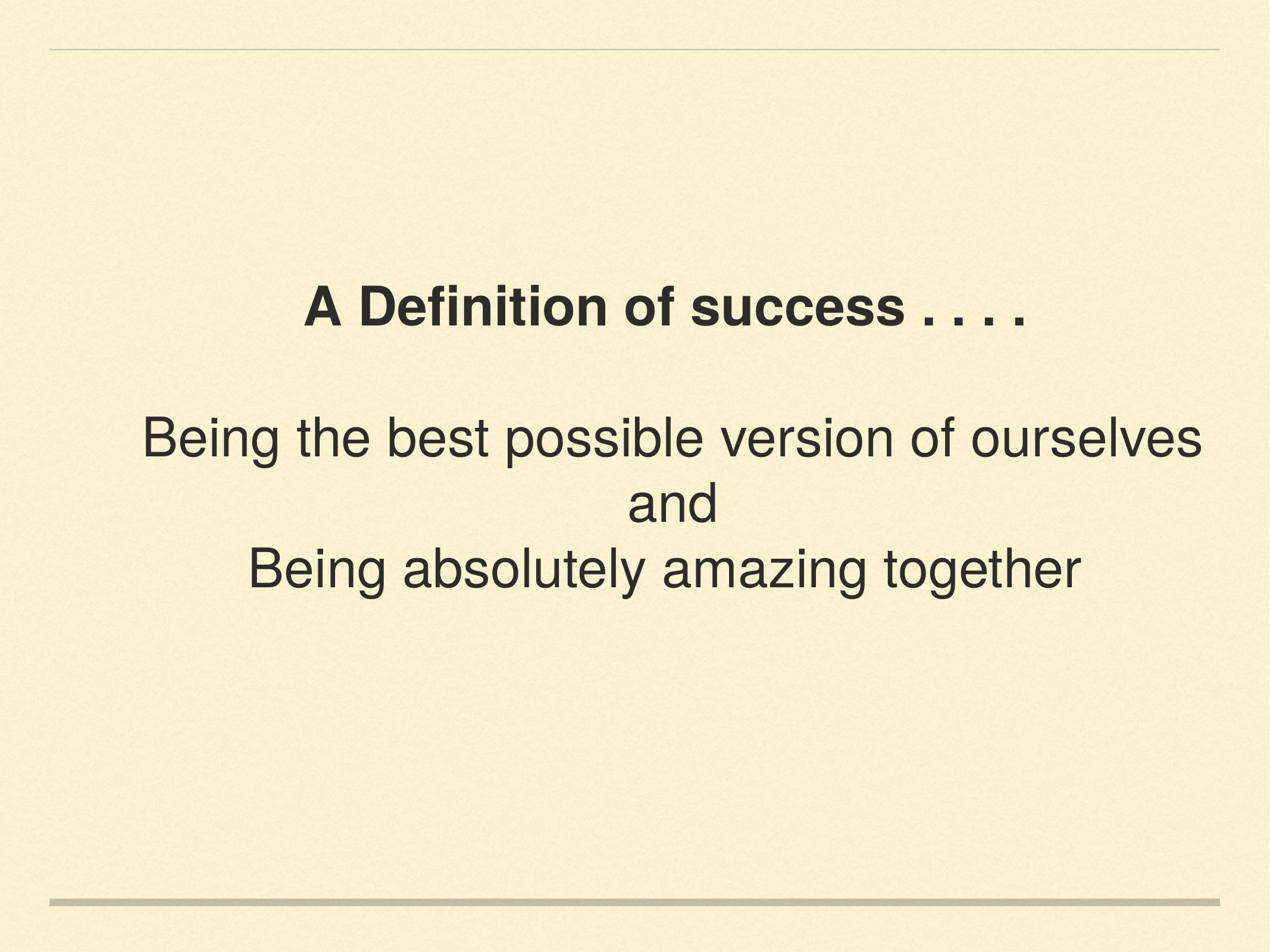

A Definition of success . . . .

Being the best possible version of ourselves
and
Being absolutely amazing together